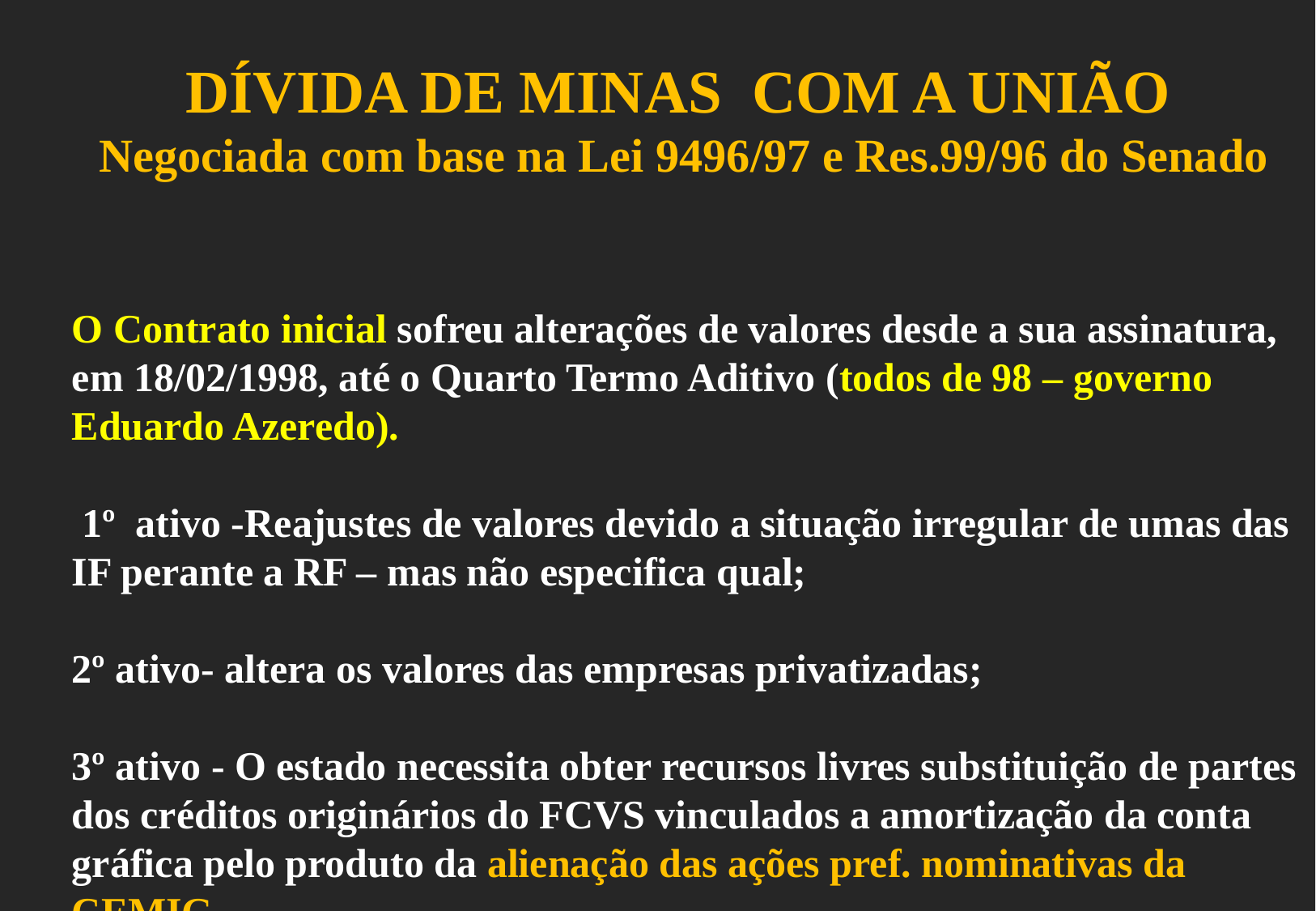

DÍVIDA DE MINAS  COM A UNIÃO
 Negociada com base na Lei 9496/97 e Res.99/96 do Senado

O Contrato inicial sofreu alterações de valores desde a sua assinatura, em 18/02/1998, até o Quarto Termo Aditivo (todos de 98 – governo Eduardo Azeredo).

 1º  ativo -Reajustes de valores devido a situação irregular de umas das IF perante a RF – mas não especifica qual;

2º ativo- altera os valores das empresas privatizadas;

3º ativo - O estado necessita obter recursos livres substituição de partes dos créditos originários do FCVS vinculados a amortização da conta gráfica pelo produto da alienação das ações pref. nominativas da CEMIG.